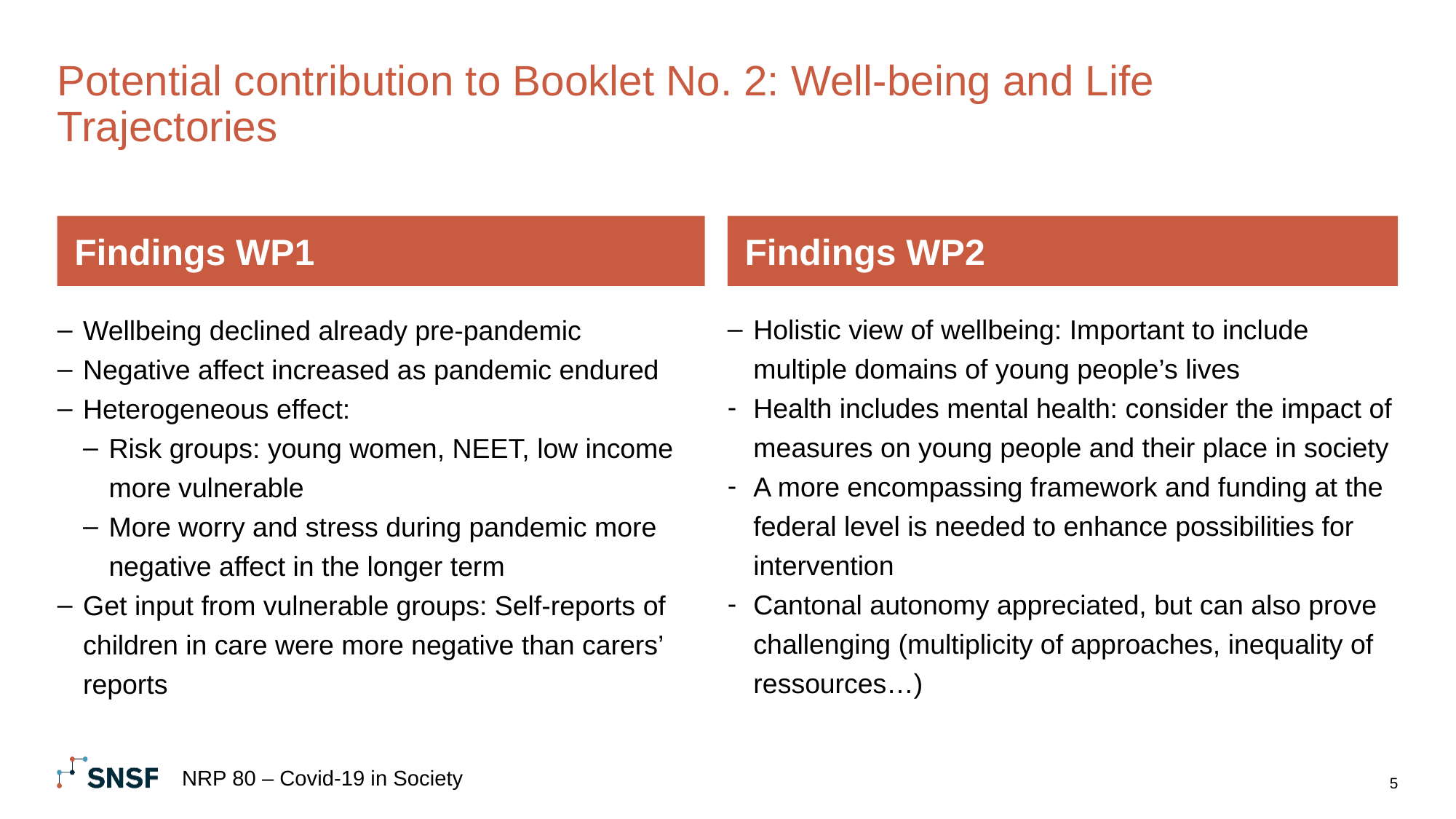

# Potential contribution to Booklet No. 2: Well-being and Life Trajectories
Findings WP1
Findings WP2
Holistic view of wellbeing: Important to include multiple domains of young people’s lives
Health includes mental health: consider the impact of measures on young people and their place in society
A more encompassing framework and funding at the federal level is needed to enhance possibilities for intervention
Cantonal autonomy appreciated, but can also prove challenging (multiplicity of approaches, inequality of ressources…)

Wellbeing declined already pre-pandemic
Negative affect increased as pandemic endured
Heterogeneous effect:
Risk groups: young women, NEET, low income more vulnerable
More worry and stress during pandemic more negative affect in the longer term
Get input from vulnerable groups: Self-reports of children in care were more negative than carers’ reports

NRP 80 – Covid-19 in Society
5